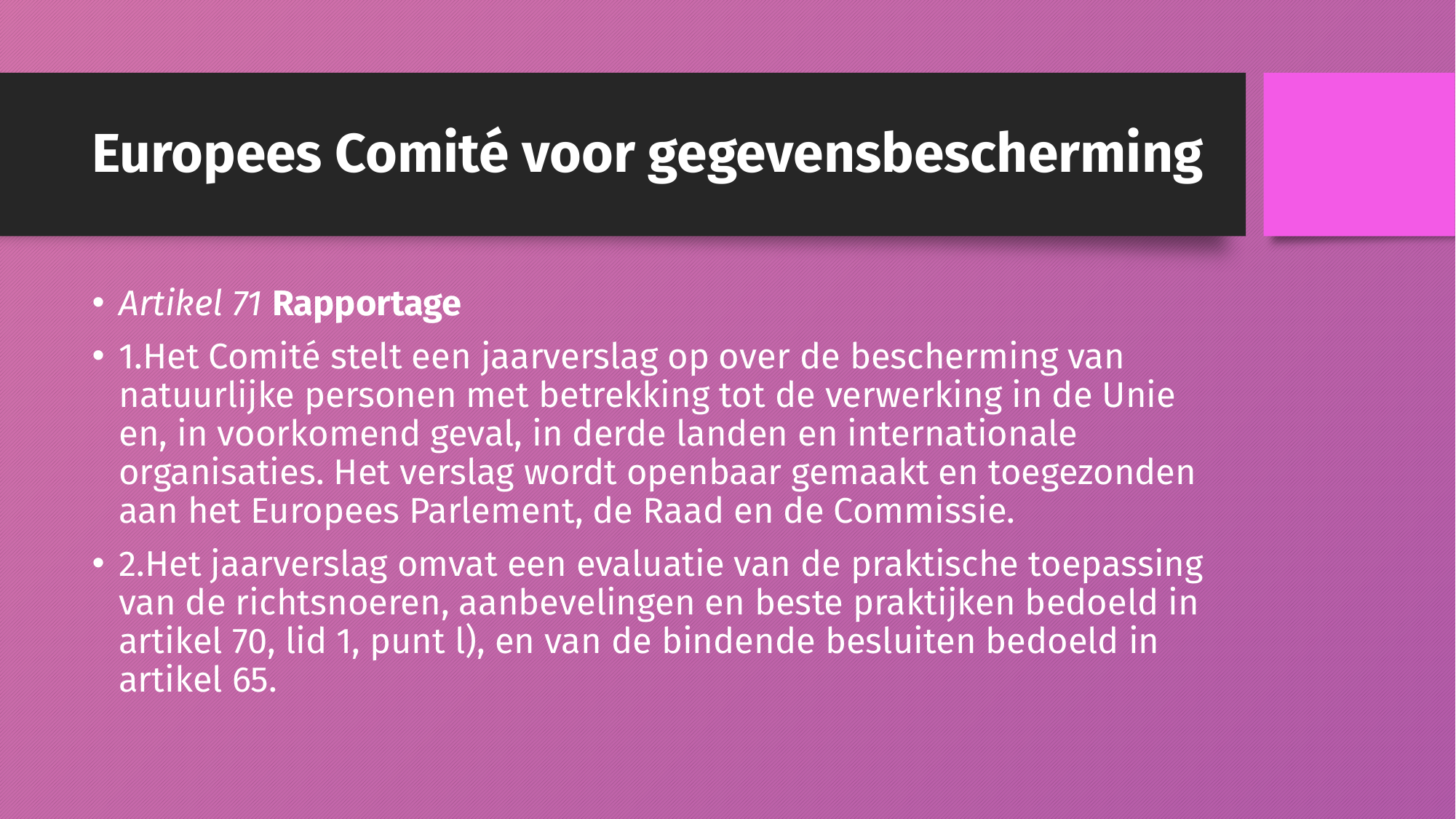

# Europees Comité voor gegevensbescherming
Artikel 71 Rapportage
1.Het Comité stelt een jaarverslag op over de bescherming van natuurlijke personen met betrekking tot de verwerking in de Unie en, in voorkomend geval, in derde landen en internationale organisaties. Het verslag wordt openbaar gemaakt en toegezonden aan het Europees Parlement, de Raad en de Commissie.
2.Het jaarverslag omvat een evaluatie van de praktische toepassing van de richtsnoeren, aanbevelingen en beste praktijken bedoeld in artikel 70, lid 1, punt l), en van de bindende besluiten bedoeld in artikel 65.